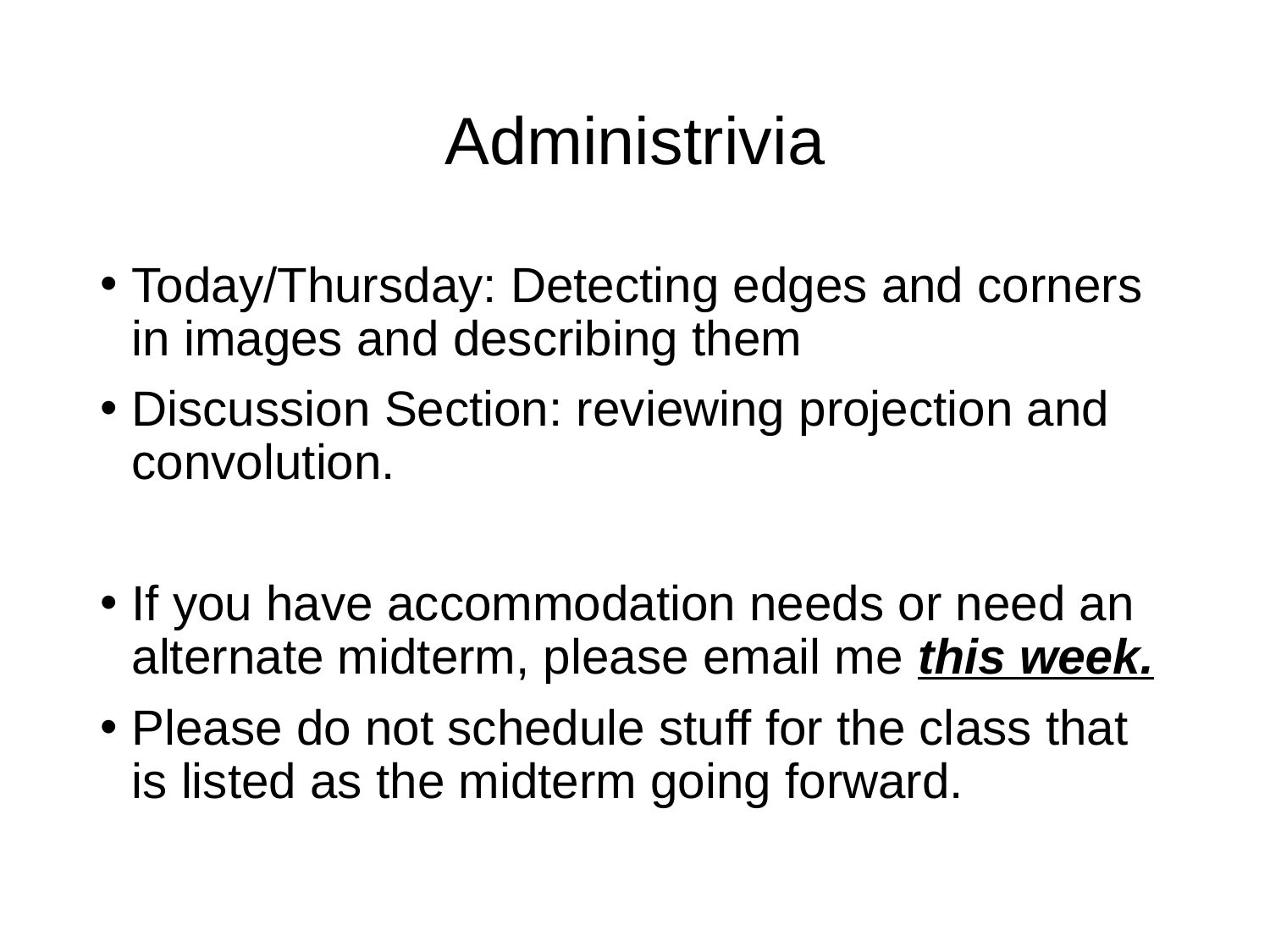

# Administrivia
Today/Thursday: Detecting edges and corners in images and describing them
Discussion Section: reviewing projection and convolution.

If you have accommodation needs or need an alternate midterm, please email me this week.
Please do not schedule stuff for the class that is listed as the midterm going forward.